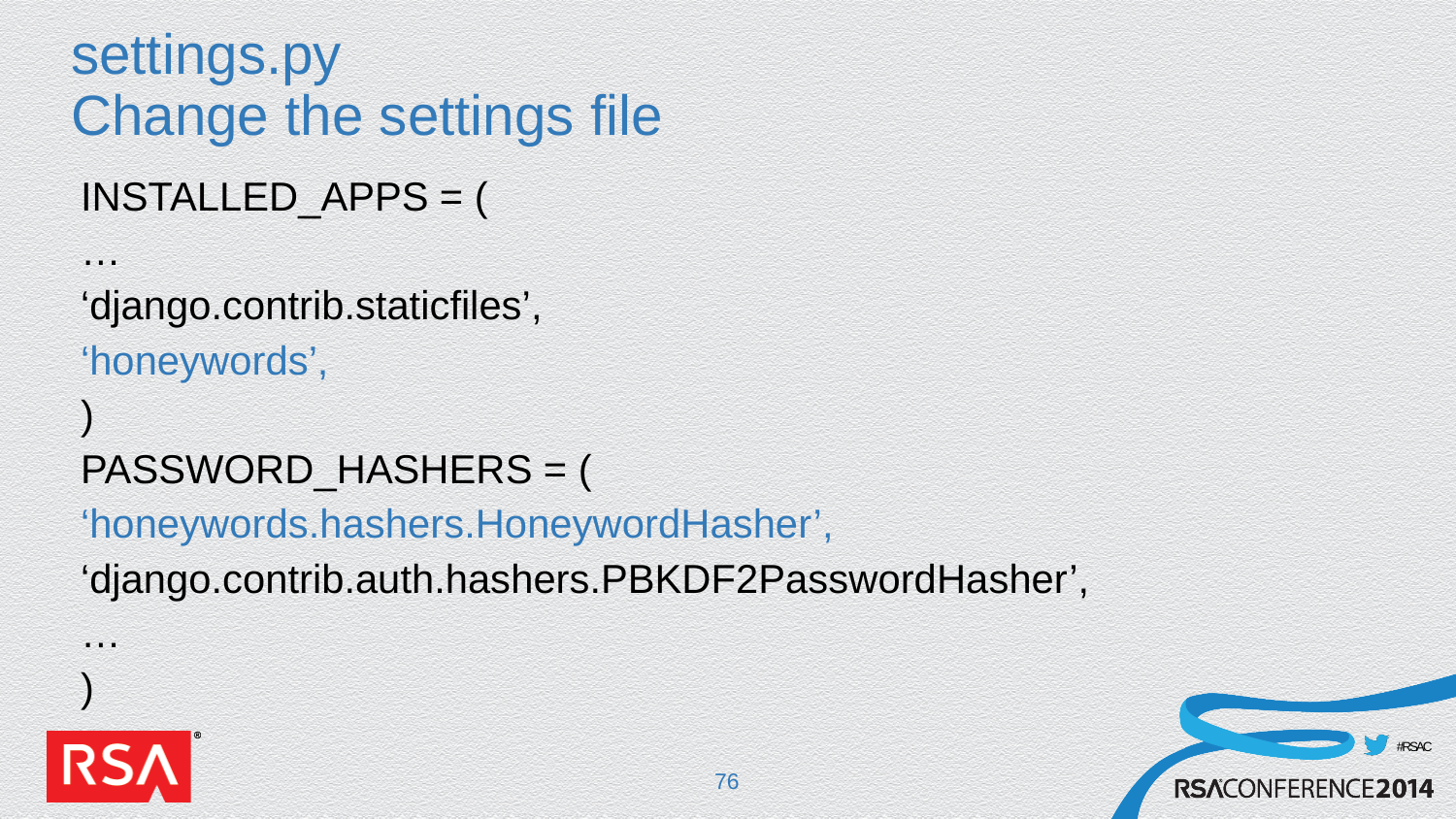

# settings.py Change the settings file
INSTALLED_APPS = (
…
‘django.contrib.staticfiles’,
‘honeywords’,
)
PASSWORD_HASHERS = (
‘honeywords.hashers.HoneywordHasher’,
‘django.contrib.auth.hashers.PBKDF2PasswordHasher’,
…
)
76